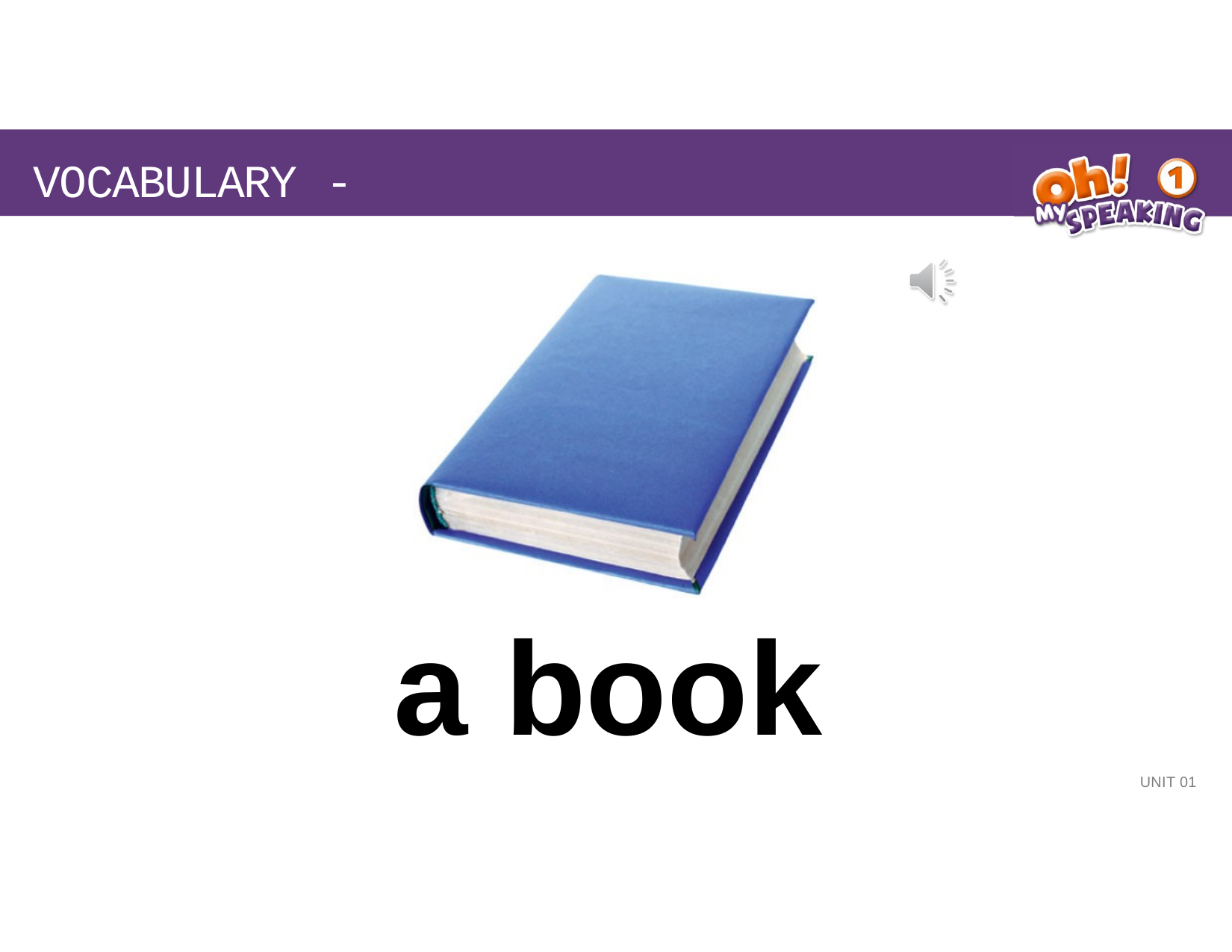

# VOCABULARY -Flashcards

a book
UNIT 01